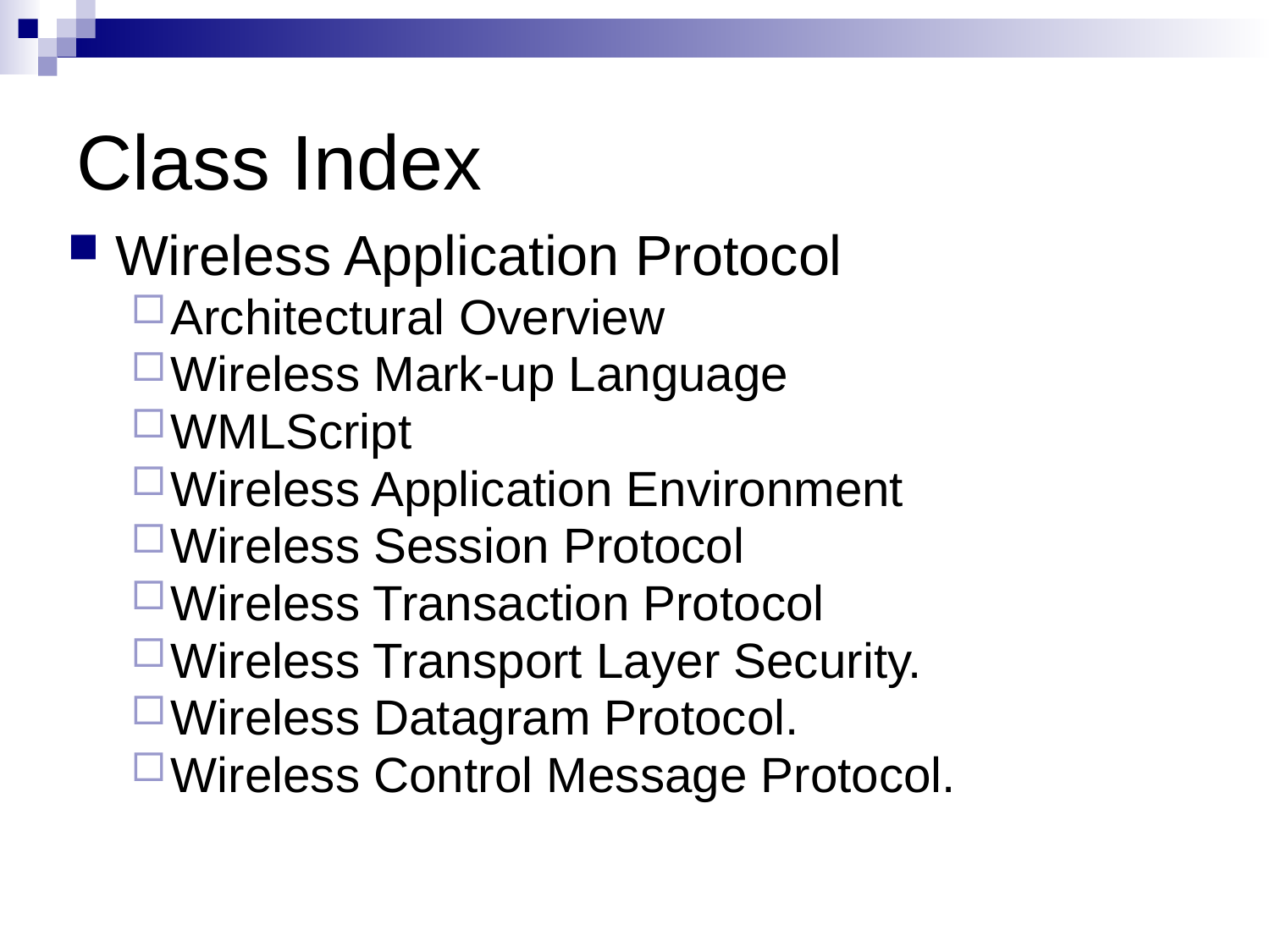

# Class Index
Wireless Application Protocol
Architectural Overview
Wireless Mark-up Language
WMLScript
Wireless Application Environment
Wireless Session Protocol
Wireless Transaction Protocol
Wireless Transport Layer Security.
Wireless Datagram Protocol.
Wireless Control Message Protocol.